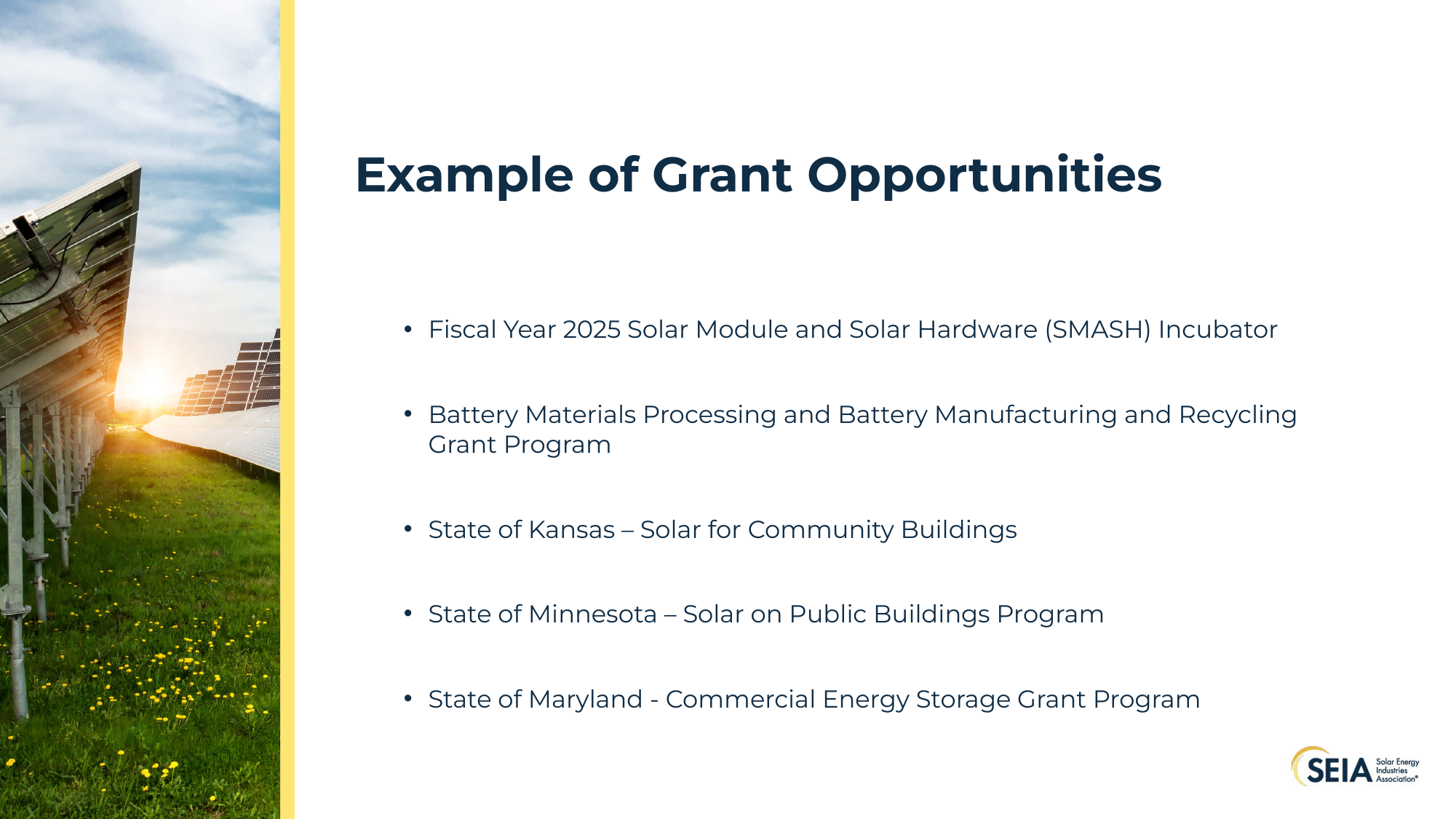

# Example of Grant Opportunities

Fiscal Year 2025 Solar Module and Solar Hardware (SMASH) Incubator

Battery Materials Processing and Battery Manufacturing and Recycling Grant Program

State of Kansas – Solar for Community Buildings

State of Minnesota – Solar on Public Buildings Program

State of Maryland - Commercial Energy Storage Grant Program